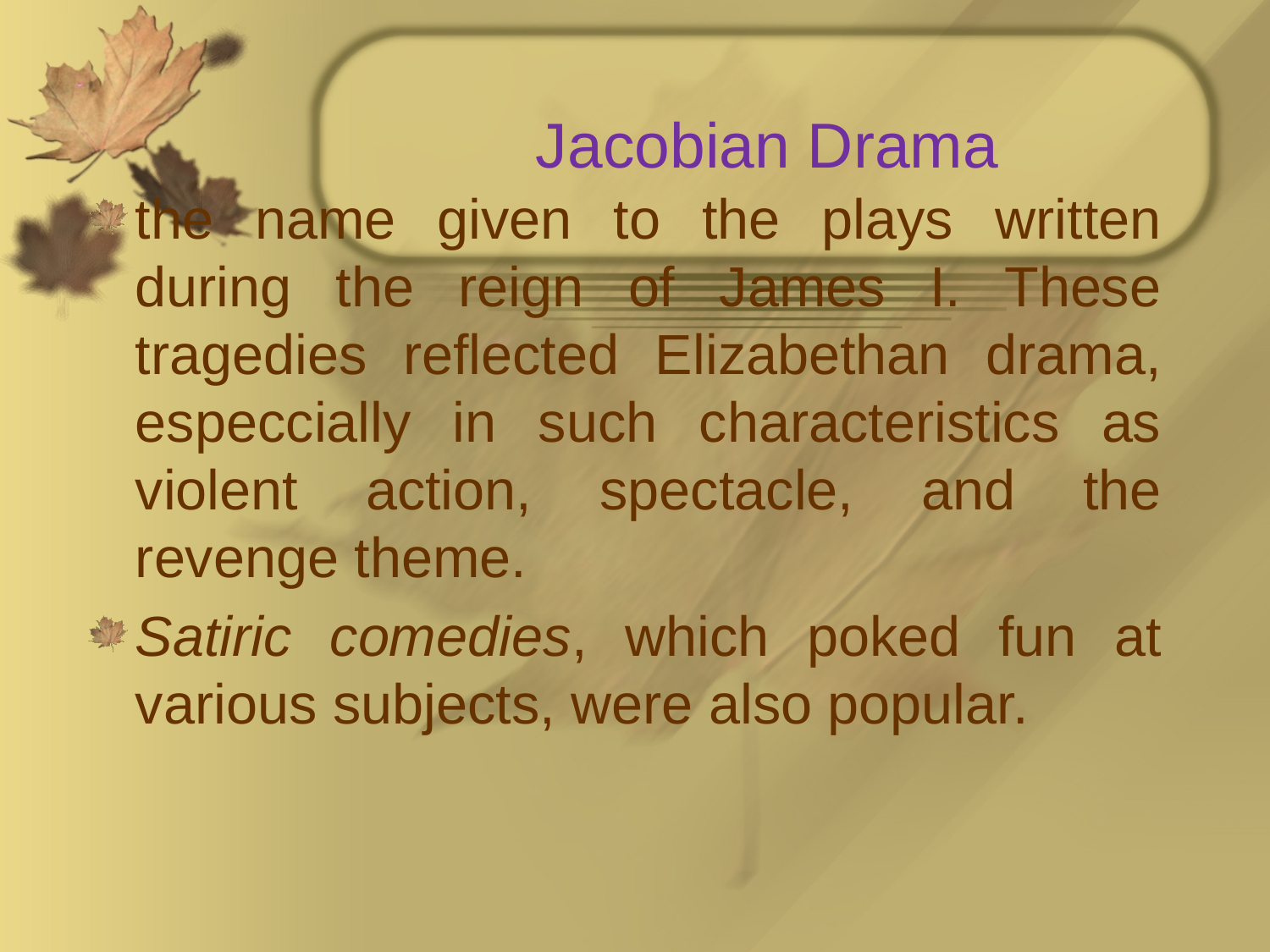

# Jacobian Drama
the name given to the plays written during the reign of James I. These tragedies reflected Elizabethan drama, especcially in such characteristics as violent action, spectacle, and the revenge theme.
Satiric comedies, which poked fun at various subjects, were also popular.